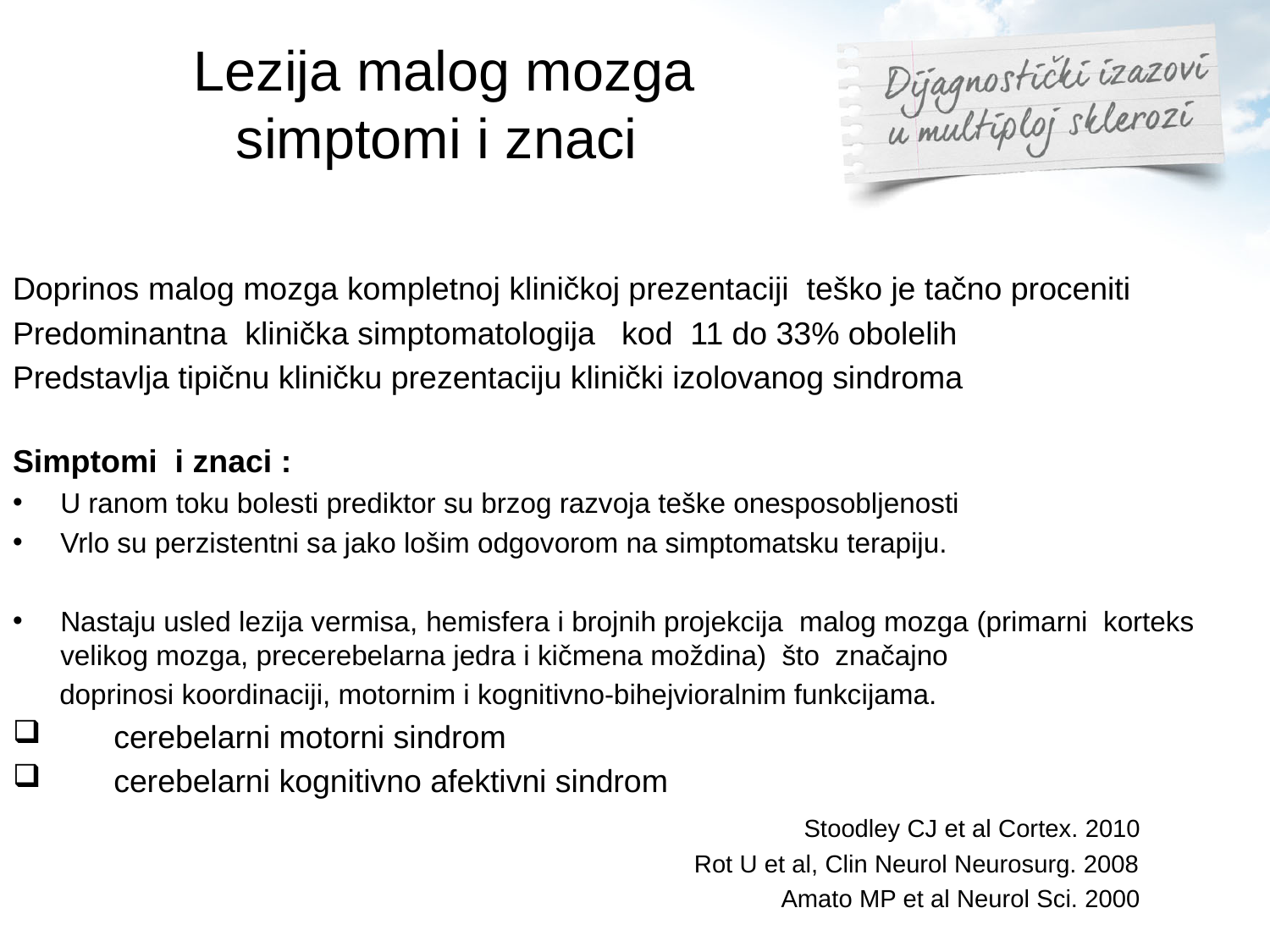

# Lezija malog mozga simptomi i znaci

Doprinos malog mozga kompletnoj kliničkoj prezentaciji  teško je tačno proceniti
Predominantna  klinička simptomatologija   kod  11 do 33% obolelih
Predstavlja tipičnu kliničku prezentaciju klinički izolovanog sindroma

Simptomi  i znaci :
U ranom toku bolesti prediktor su brzog razvoja teške onesposobljenosti
Vrlo su perzistentni sa jako lošim odgovorom na simptomatsku terapiju.

Nastaju usled lezija vermisa, hemisfera i brojnih projekcija  malog mozga (primarni  korteks velikog mozga, precerebelarna jedra i kičmena moždina)  što  značajno
      doprinosi koordinaciji, motornim i kognitivno-bihejvioralnim funkcijama.
      cerebelarni motorni sindrom
      cerebelarni kognitivno afektivni sindrom
                                                                                         Stoodley CJ et al Cortex. 2010
                                                                                                                   Rot U et al, Clin Neurol Neurosurg. 2008
                                                                                                              Amato MP et al Neurol Sci. 2000